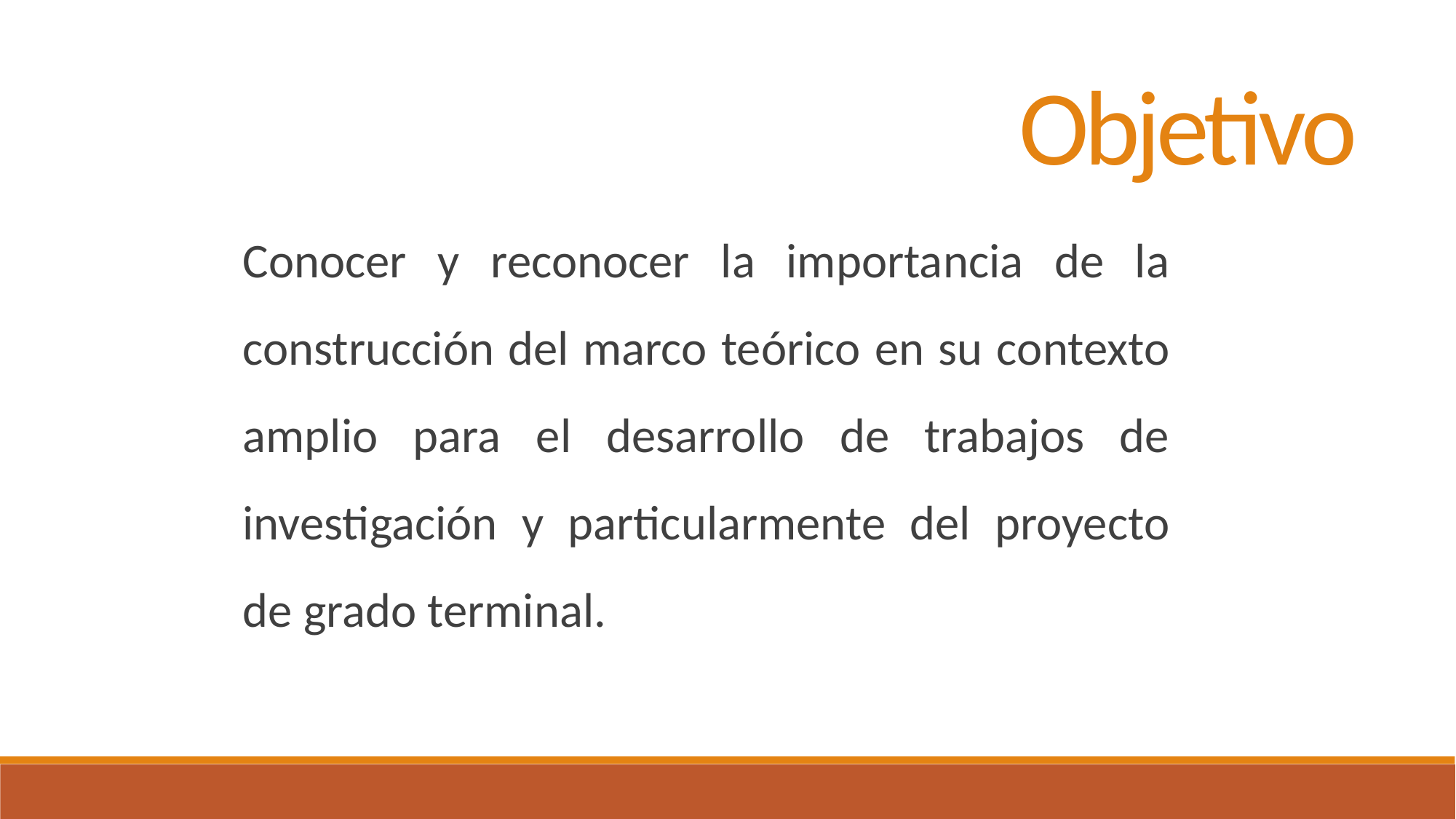

Objetivo
Conocer y reconocer la importancia de la construcción del marco teórico en su contexto amplio para el desarrollo de trabajos de investigación y particularmente del proyecto de grado terminal.